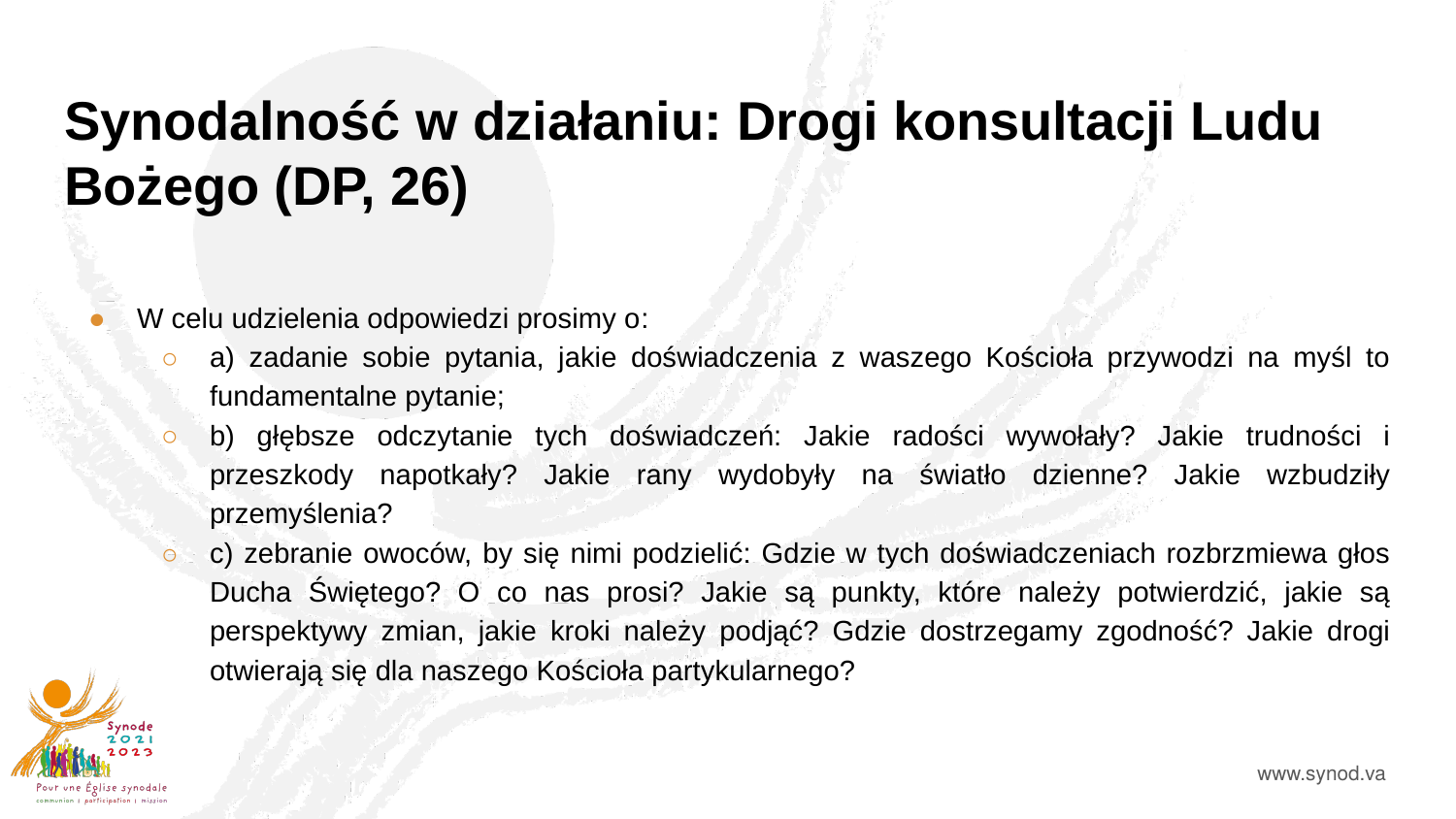

# Synodalność w działaniu: Drogi konsultacji Ludu Bożego (DP, 26)
W celu udzielenia odpowiedzi prosimy o:
a) zadanie sobie pytania, jakie doświadczenia z waszego Kościoła przywodzi na myśl to fundamentalne pytanie;
b) głębsze odczytanie tych doświadczeń: Jakie radości wywołały? Jakie trudności i przeszkody napotkały? Jakie rany wydobyły na światło dzienne? Jakie wzbudziły przemyślenia?
c) zebranie owoców, by się nimi podzielić: Gdzie w tych doświadczeniach rozbrzmiewa głos Ducha Świętego? O co nas prosi? Jakie są punkty, które należy potwierdzić, jakie są perspektywy zmian, jakie kroki należy podjąć? Gdzie dostrzegamy zgodność? Jakie drogi otwierają się dla naszego Kościoła partykularnego?